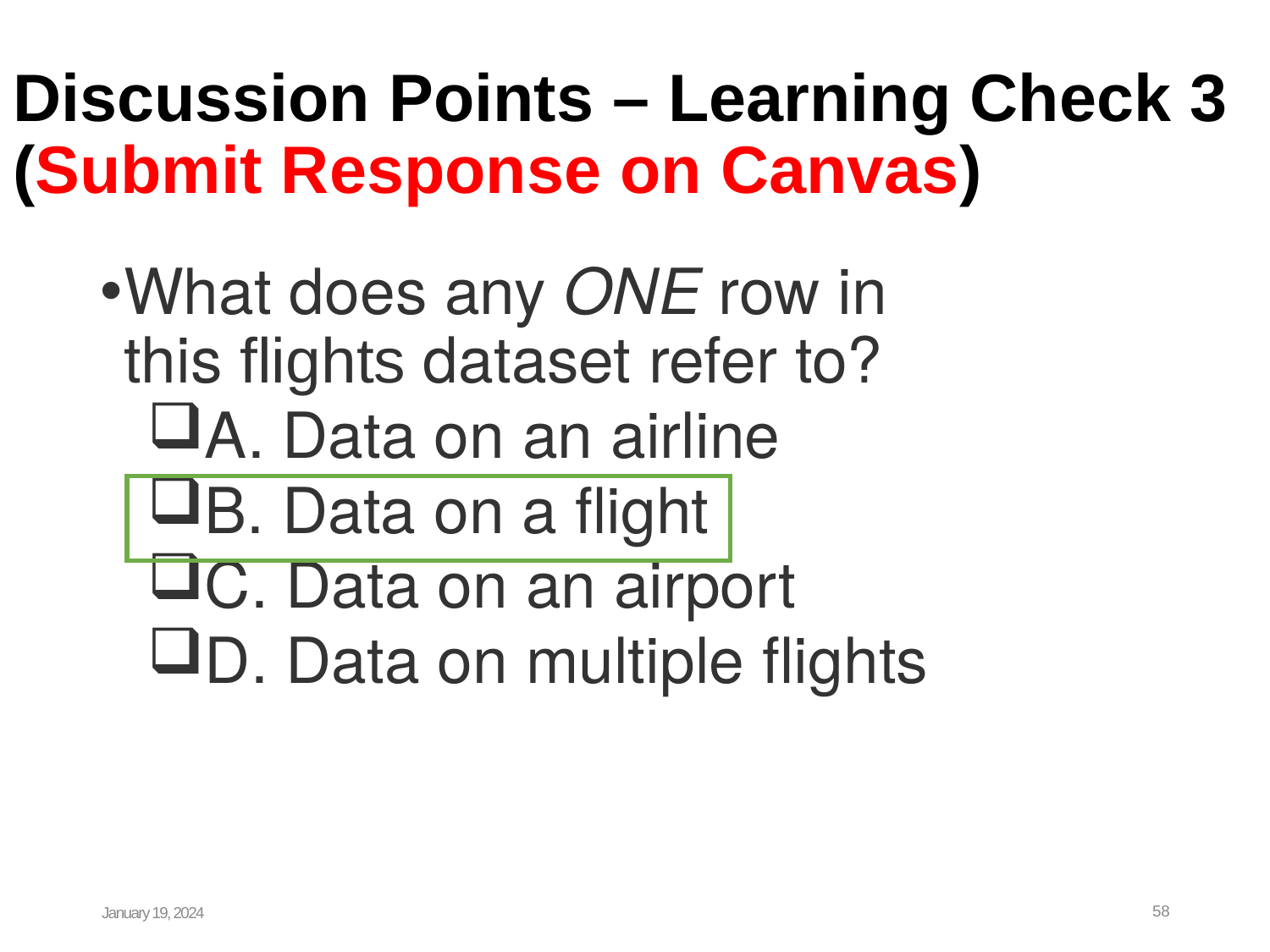

# Discussion Points – Learning Check 3 (Submit Response on Canvas)
What does any ONE row in this flights dataset refer to?
A. Data on an airline
B. Data on a flight
C. Data on an airport
D. Data on multiple flights

January 19, 2024
58